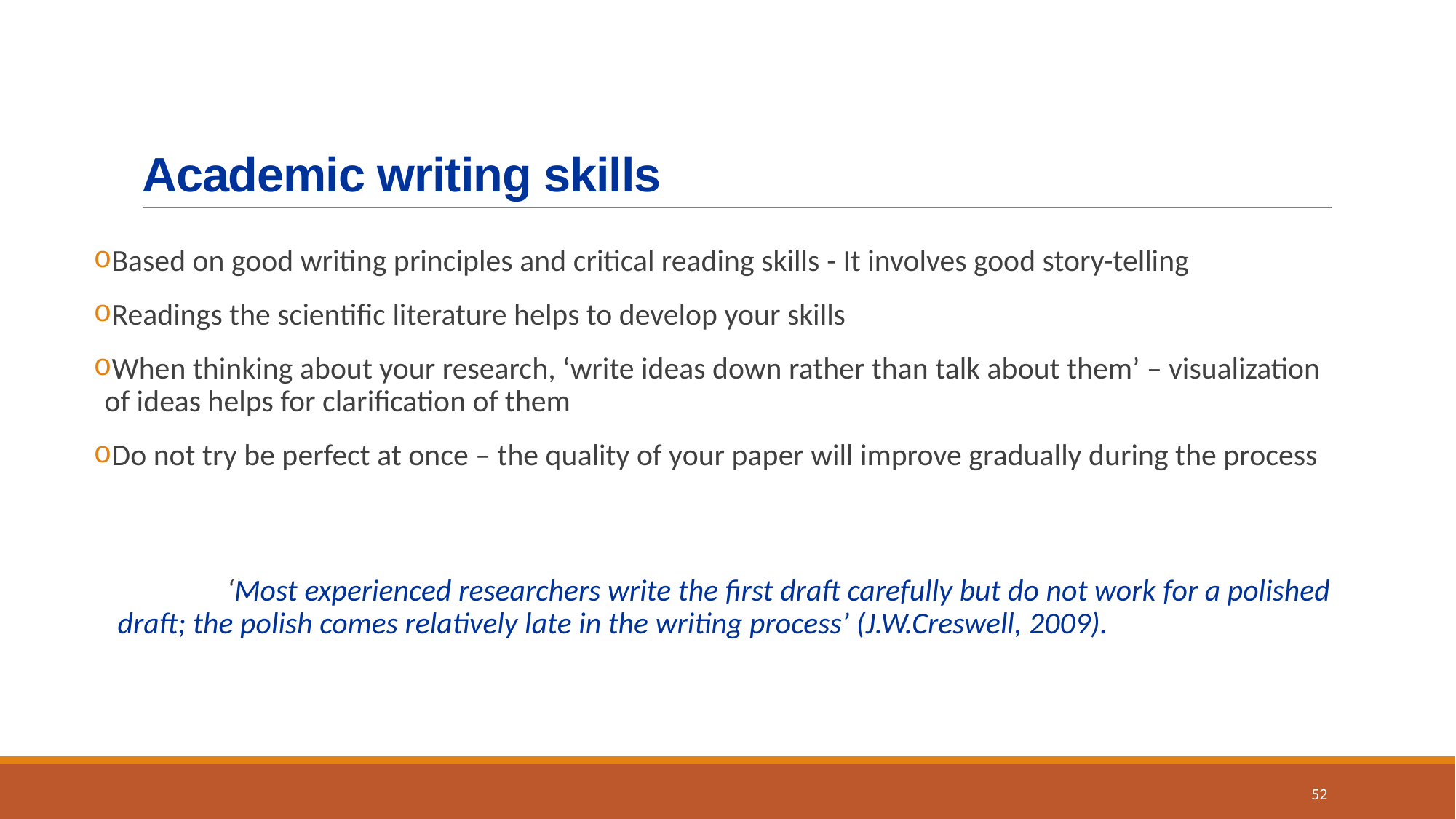

# Academic writing skills
Based on good writing principles and critical reading skills - It involves good story-telling
Readings the scientific literature helps to develop your skills
When thinking about your research, ‘write ideas down rather than talk about them’ – visualization of ideas helps for clarification of them
Do not try be perfect at once – the quality of your paper will improve gradually during the process

	‘Most experienced researchers write the first draft carefully but do not work for a polished draft; the polish comes relatively late in the writing process’ (J.W.Creswell, 2009).

52